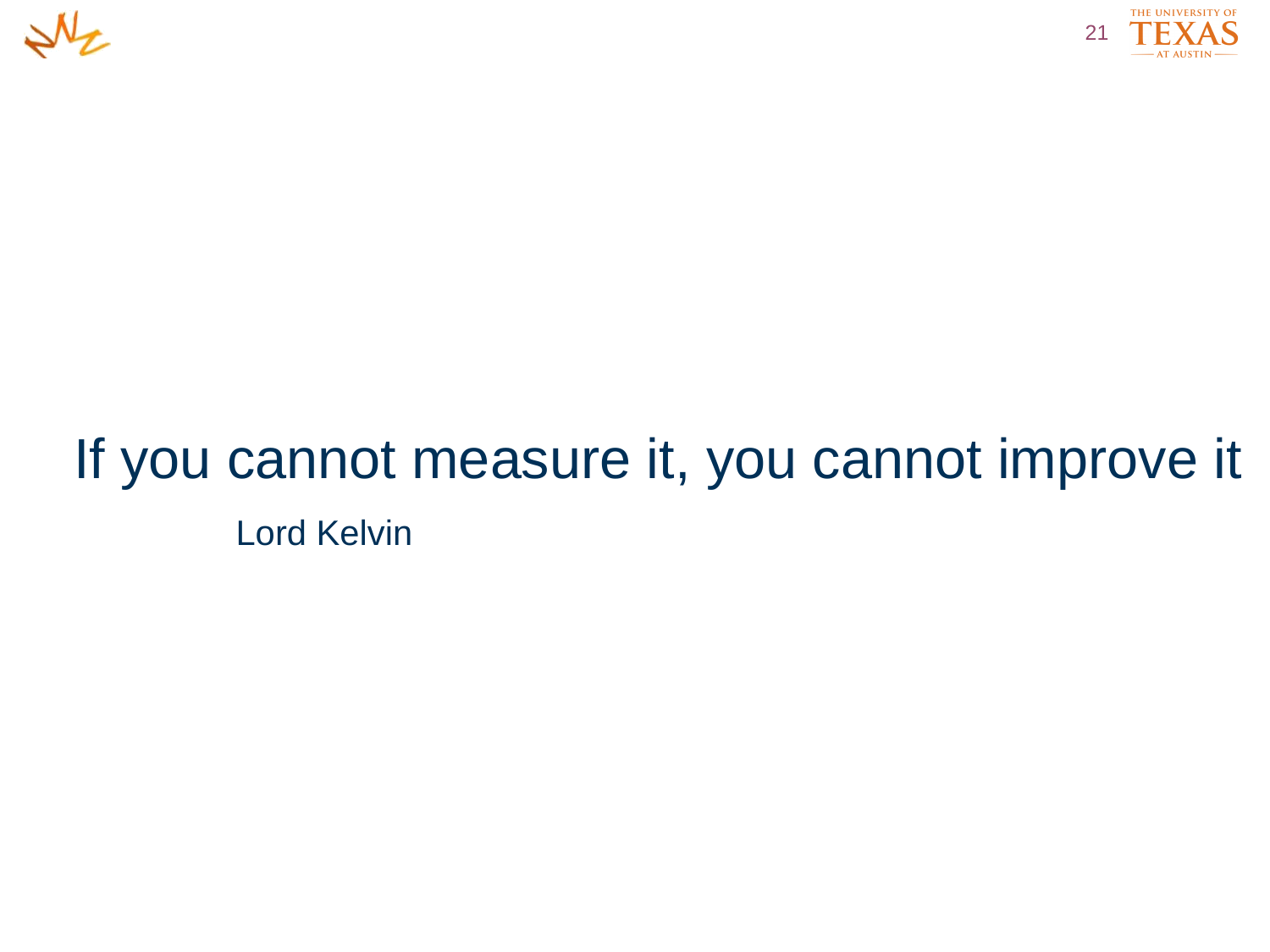

21
If you cannot measure it, you cannot improve it
           Lord Kelvin